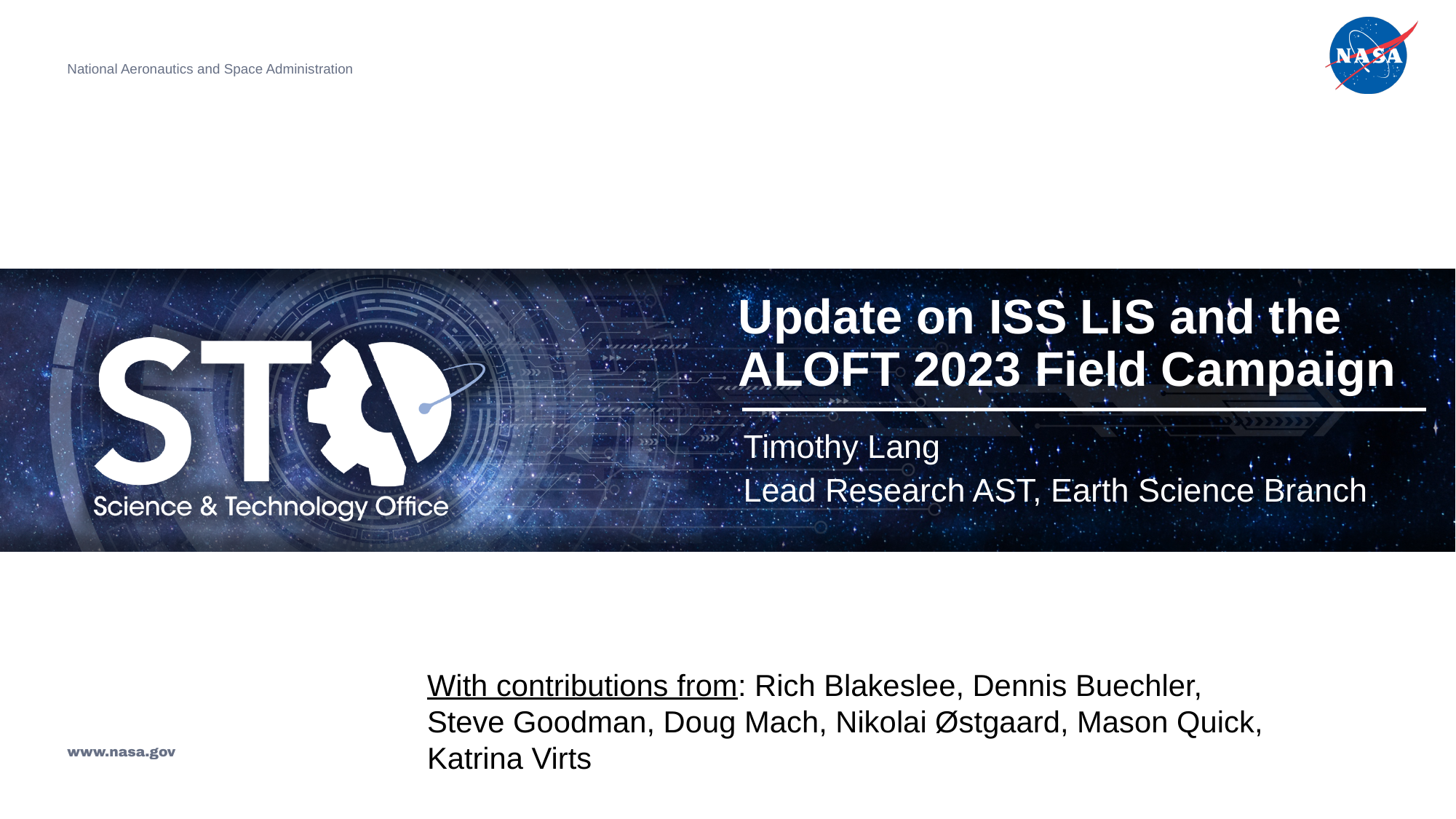

# Update on ISS LIS and the ALOFT 2023 Field Campaign
Timothy Lang
Lead Research AST, Earth Science Branch
With contributions from: Rich Blakeslee, Dennis Buechler,
Steve Goodman, Doug Mach, Nikolai Østgaard, Mason Quick, Katrina Virts